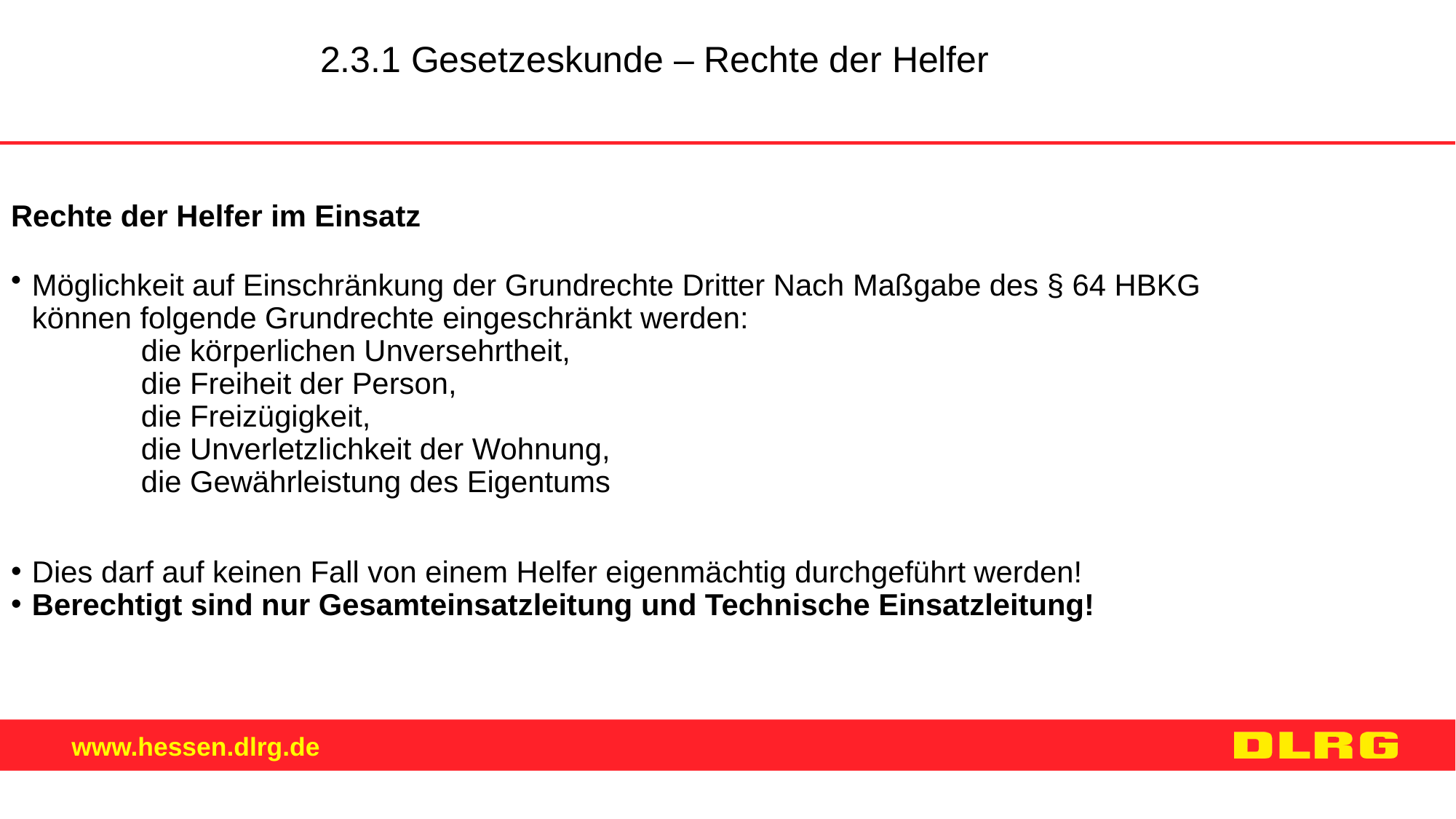

2.3.1 Gesetzeskunde – Rechte der Helfer
Rechte der Helfer im Einsatz

Möglichkeit auf Einschränkung der Grundrechte Dritter Nach Maßgabe des § 64 HBKG können folgende Grundrechte eingeschränkt werden:
		die körperlichen Unversehrtheit,
		die Freiheit der Person,
		die Freizügigkeit,
		die Unverletzlichkeit der Wohnung,
		die Gewährleistung des Eigentums

Dies darf auf keinen Fall von einem Helfer eigenmächtig durchgeführt werden!
Berechtigt sind nur Gesamteinsatzleitung und Technische Einsatzleitung!